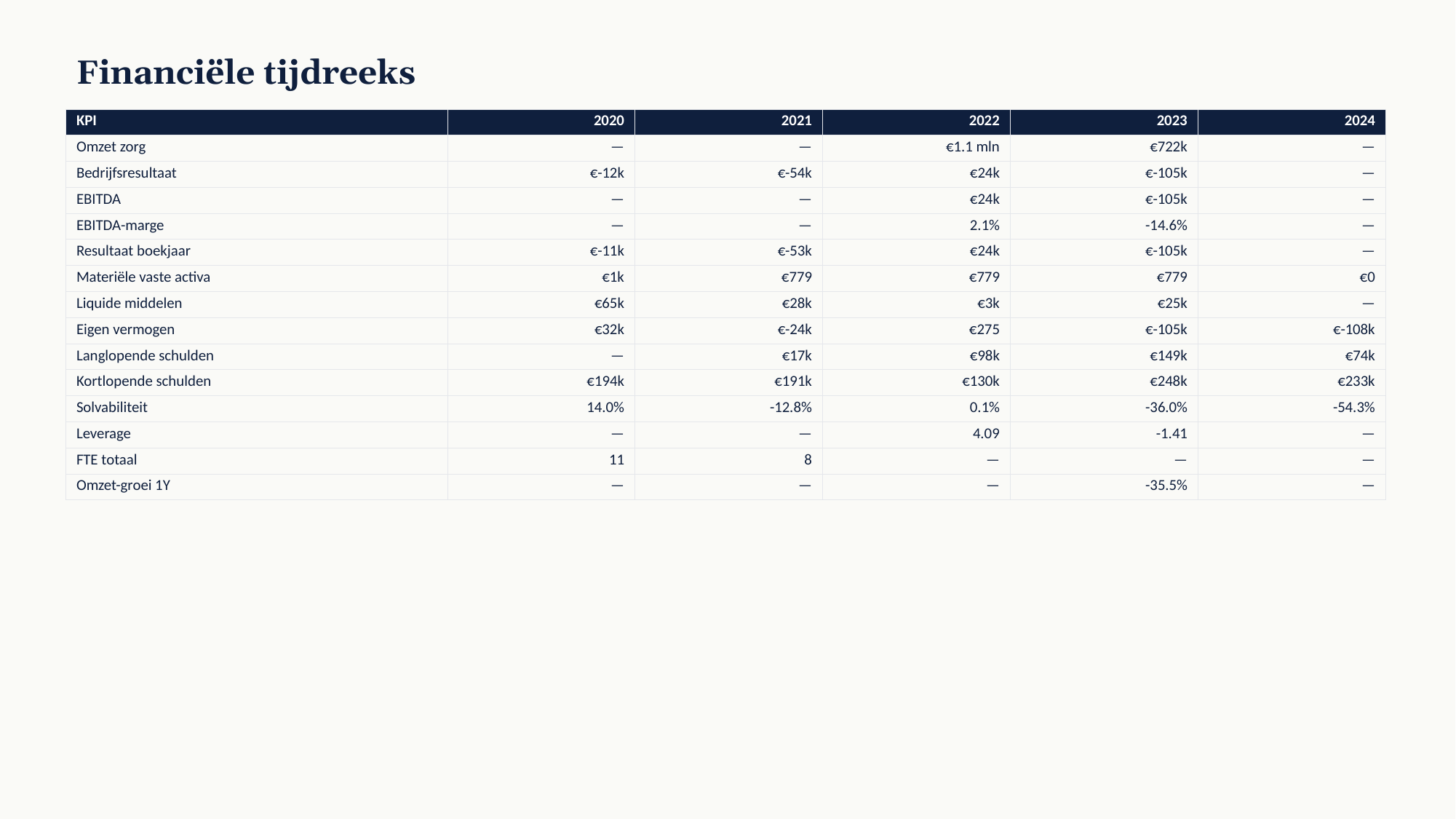

Financiële tijdreeks
| KPI | 2020 | 2021 | 2022 | 2023 | 2024 |
| --- | --- | --- | --- | --- | --- |
| Omzet zorg | — | — | €1.1 mln | €722k | — |
| Bedrijfsresultaat | €-12k | €-54k | €24k | €-105k | — |
| EBITDA | — | — | €24k | €-105k | — |
| EBITDA-marge | — | — | 2.1% | -14.6% | — |
| Resultaat boekjaar | €-11k | €-53k | €24k | €-105k | — |
| Materiële vaste activa | €1k | €779 | €779 | €779 | €0 |
| Liquide middelen | €65k | €28k | €3k | €25k | — |
| Eigen vermogen | €32k | €-24k | €275 | €-105k | €-108k |
| Langlopende schulden | — | €17k | €98k | €149k | €74k |
| Kortlopende schulden | €194k | €191k | €130k | €248k | €233k |
| Solvabiliteit | 14.0% | -12.8% | 0.1% | -36.0% | -54.3% |
| Leverage | — | — | 4.09 | -1.41 | — |
| FTE totaal | 11 | 8 | — | — | — |
| Omzet-groei 1Y | — | — | — | -35.5% | — |